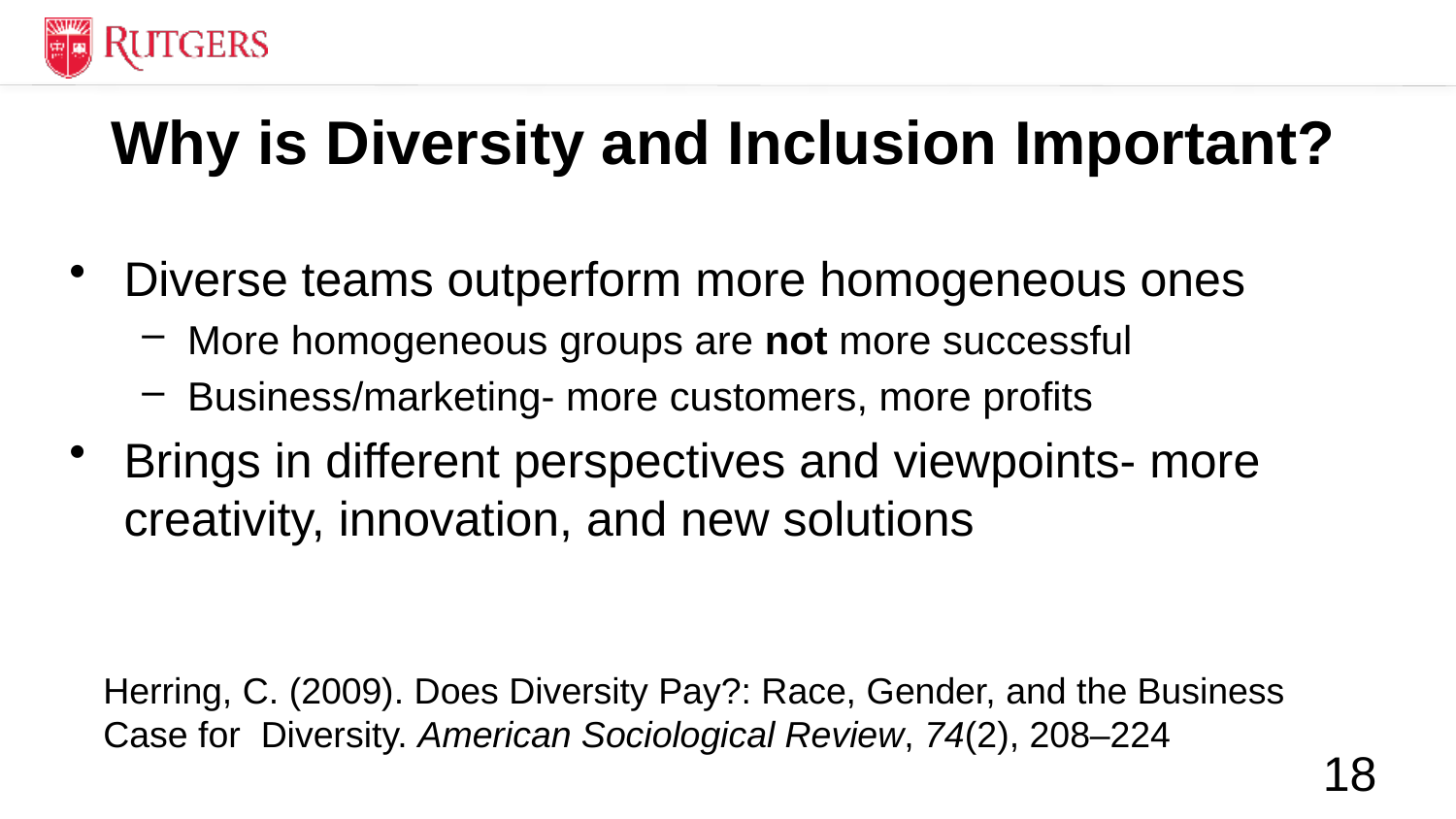

# Why is Diversity and Inclusion Important?
Diverse teams outperform more homogeneous ones
More homogeneous groups are not more successful
Business/marketing- more customers, more profits
Brings in different perspectives and viewpoints- more creativity, innovation, and new solutions

Herring, C. (2009). Does Diversity Pay?: Race, Gender, and the Business Case for  Diversity. American Sociological Review, 74(2), 208–224

18